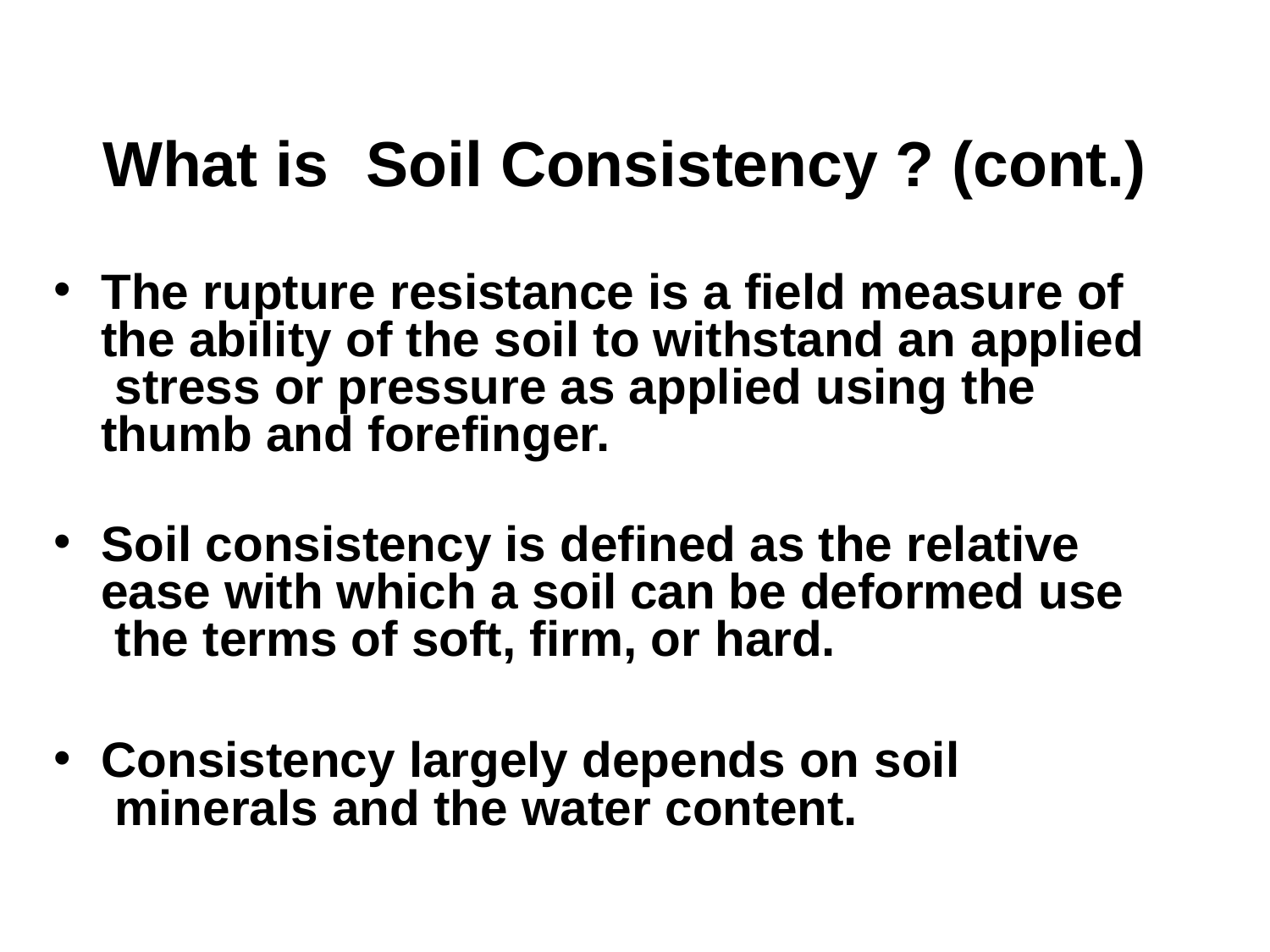

# What is	Soil Consistency ? (cont.)
The rupture resistance is a field measure of  the ability of the soil to withstand an applied  stress or pressure as applied using the  thumb and forefinger.

Soil consistency is defined as the relative  ease with which a soil can be deformed use  the terms of soft, firm, or hard.

Consistency largely depends on soil  minerals and the water content.